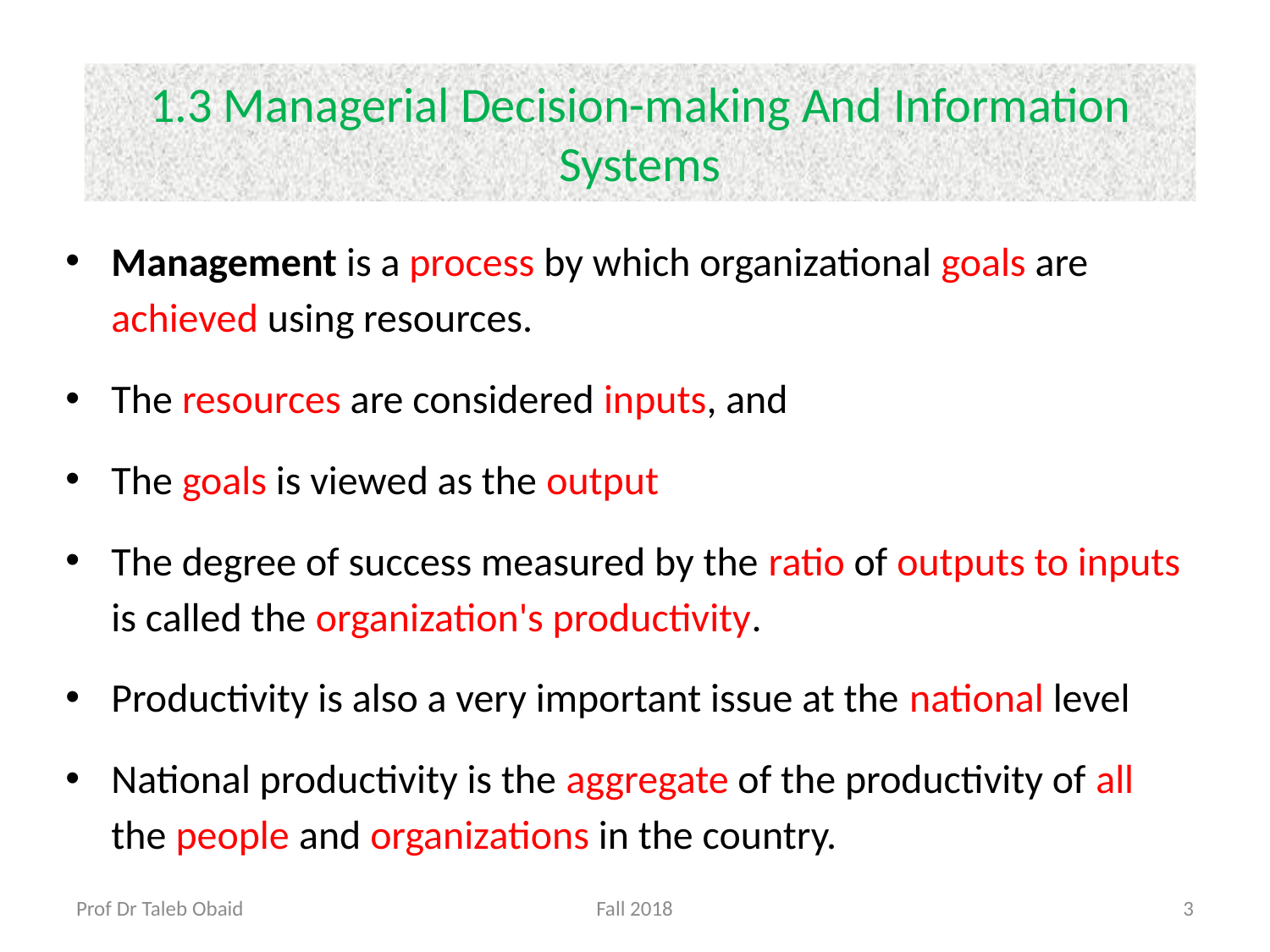

# 1.3 Managerial Decision-making And Information Systems
Management is a process by which organizational goals are achieved using resources.
The resources are considered inputs, and
The goals is viewed as the output
The degree of success measured by the ratio of outputs to inputs is called the organization's productivity.
Productivity is also a very important issue at the national level
National productivity is the aggregate of the productivity of all the people and organizations in the country.
Prof Dr Taleb Obaid
Fall 2018
3